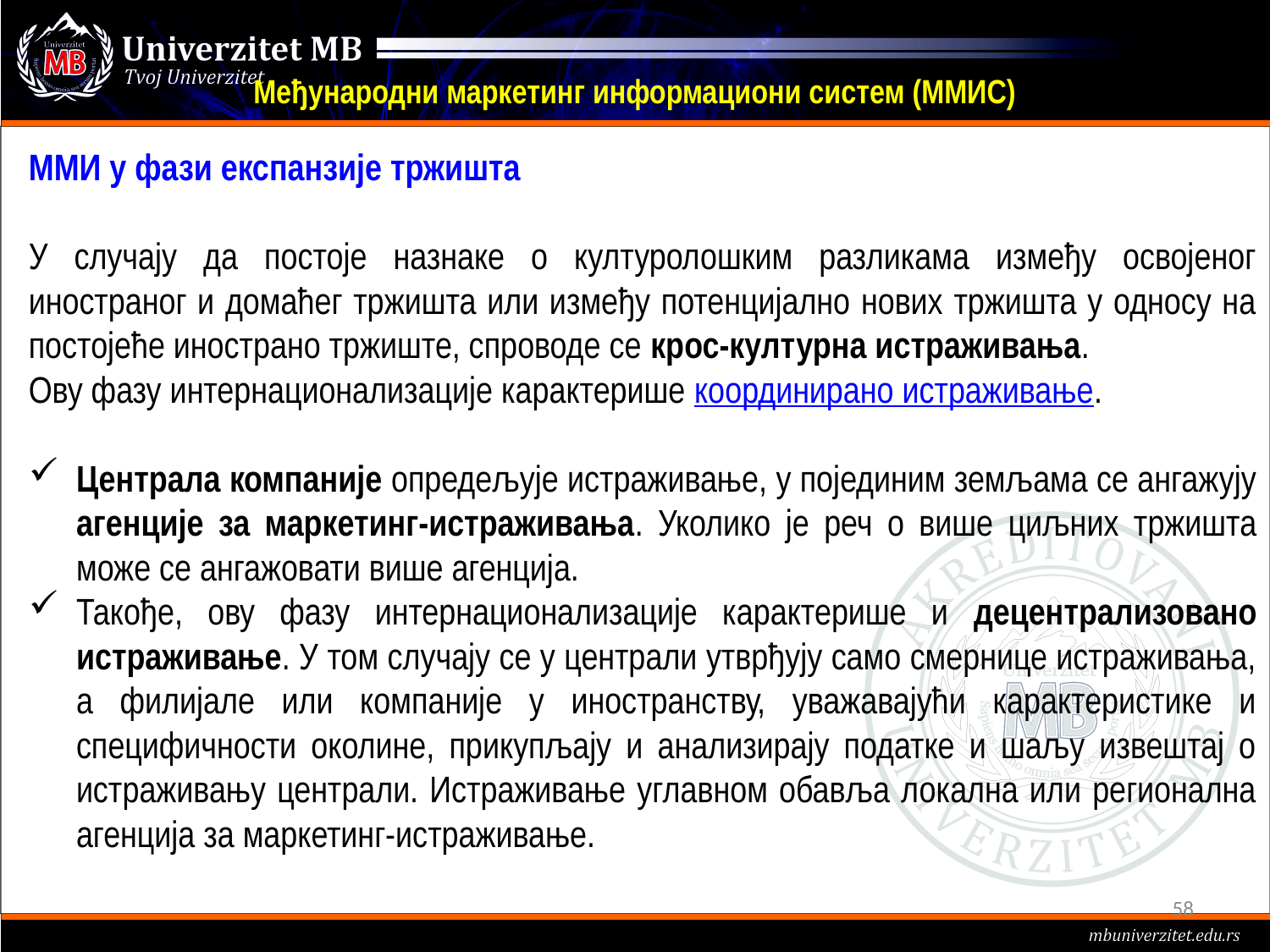

# Међународни маркетинг информациони систем (ММИС)
ММИ у фази експанзије тржишта

У случају да постоје назнаке о културолошким разликама између освојеног иностраног и домаћег тржишта или између потенцијално нових тржишта у односу на постојеће инострано тржиште, спроводе се крос-културна истраживања.
Ову фазу интернационализације карактерише координирано истраживање.

Централа компаније опредељује истраживање, у појединим земљама се ангажују агенције за маркетинг-истраживања. Уколико је реч о више циљних тржишта може се ангажовати више агенција.
Такође, ову фазу интернационализације карактерише и децентрализовано истраживање. У том случају се у централи утврђују само смернице истраживања, а филијале или компаније у иностранству, уважавајући карактеристике и специфичности околине, прикупљају и анализирају податке и шаљу извештај о истраживању централи. Истраживање углавном обавља локална или регионална агенција за маркетинг-истраживање.
58